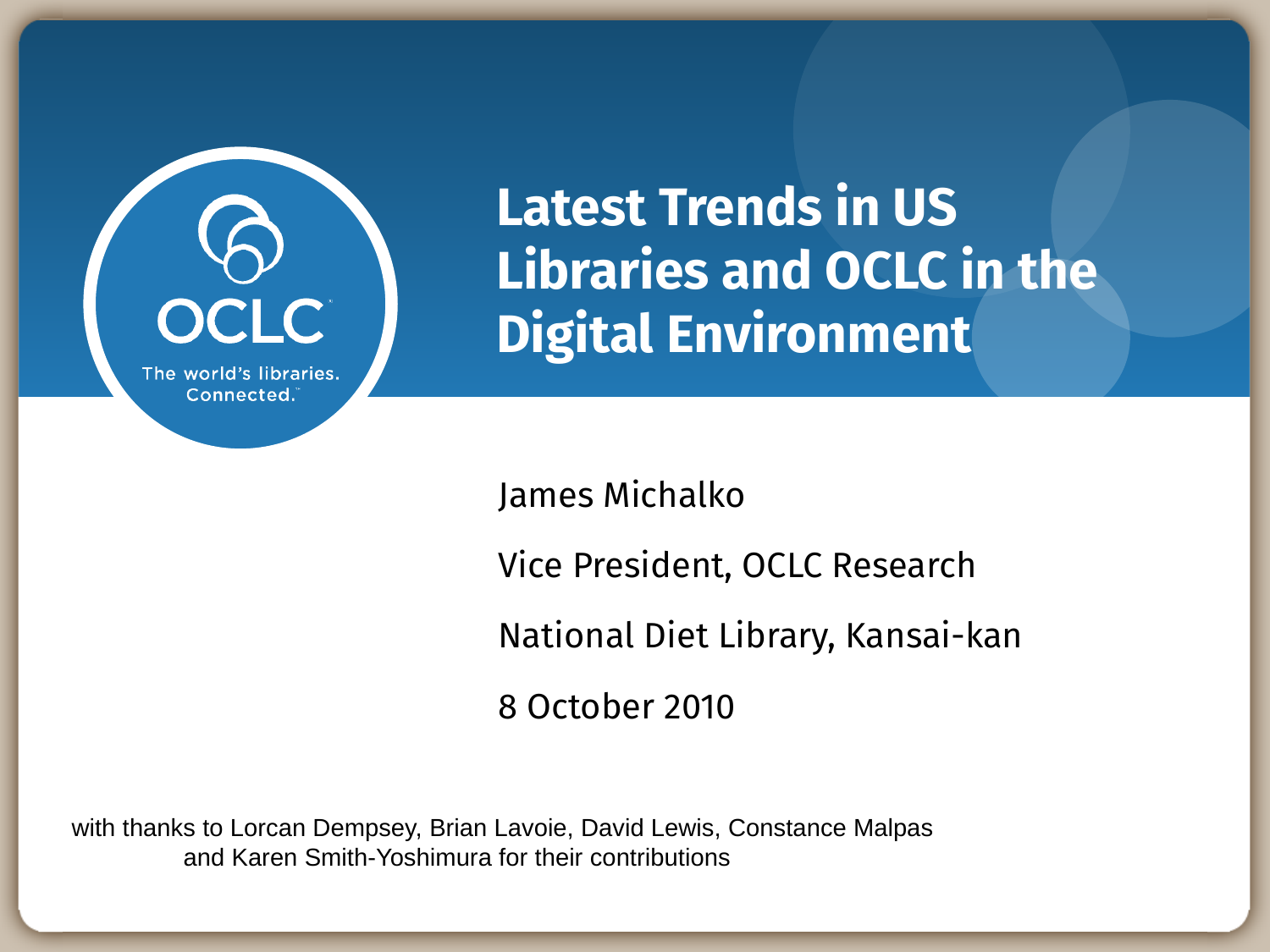

# Latest Trends in US Libraries and OCLC in the Digital Environment
James Michalko
Vice President, OCLC Research
National Diet Library, Kansai-kan
8 October 2010

with thanks to Lorcan Dempsey, Brian Lavoie, David Lewis, Constance Malpas
                and Karen Smith-Yoshimura for their contributions